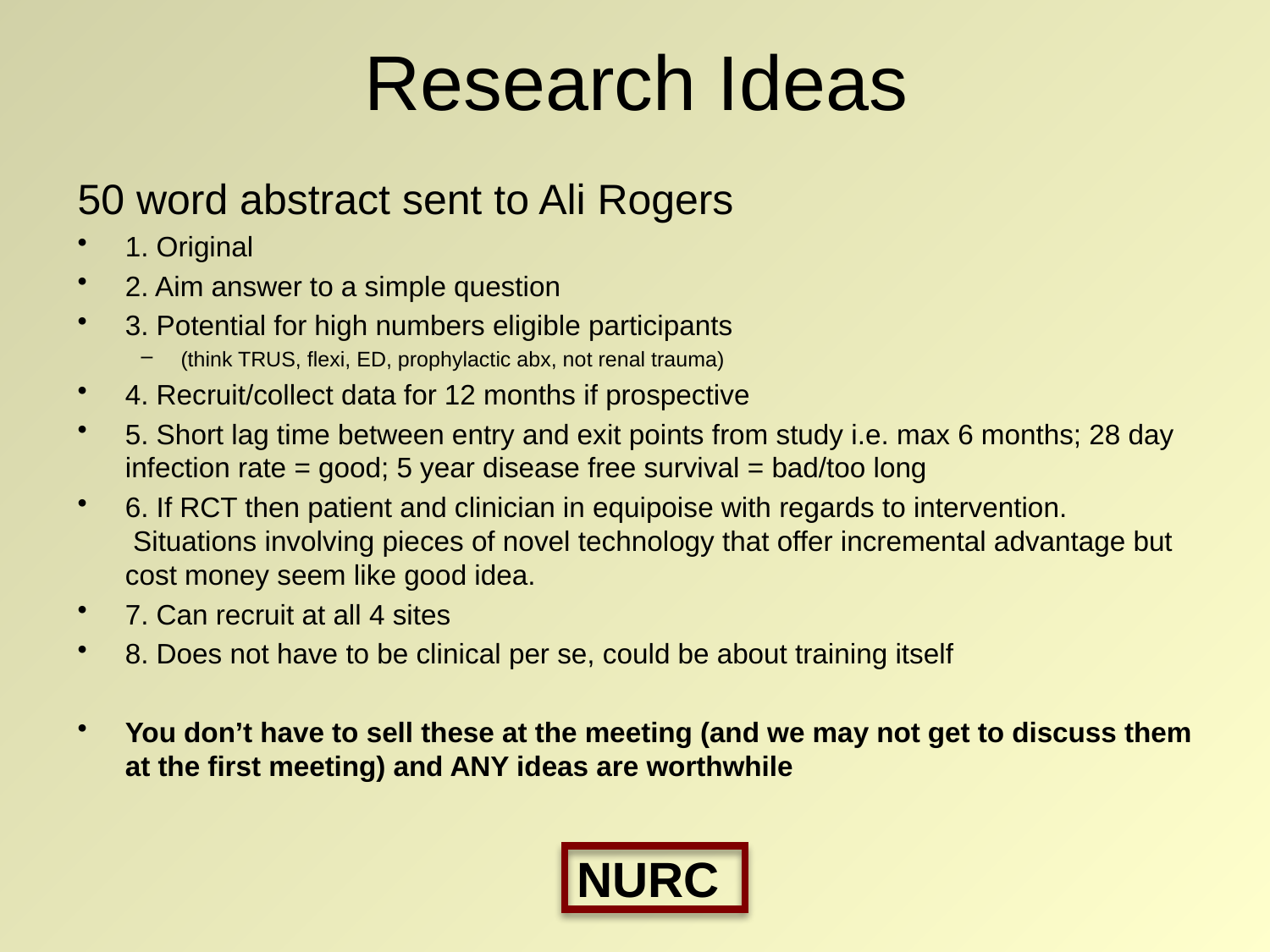

# Research Ideas
50 word abstract sent to Ali Rogers
1. Original
2. Aim answer to a simple question
3. Potential for high numbers eligible participants
(think TRUS, flexi, ED, prophylactic abx, not renal trauma)
4. Recruit/collect data for 12 months if prospective
5. Short lag time between entry and exit points from study i.e. max 6 months; 28 day infection rate = good; 5 year disease free survival = bad/too long
6. If RCT then patient and clinician in equipoise with regards to intervention.  Situations involving pieces of novel technology that offer incremental advantage but cost money seem like good idea.
7. Can recruit at all 4 sites
8. Does not have to be clinical per se, could be about training itself

You don’t have to sell these at the meeting (and we may not get to discuss them at the first meeting) and ANY ideas are worthwhile